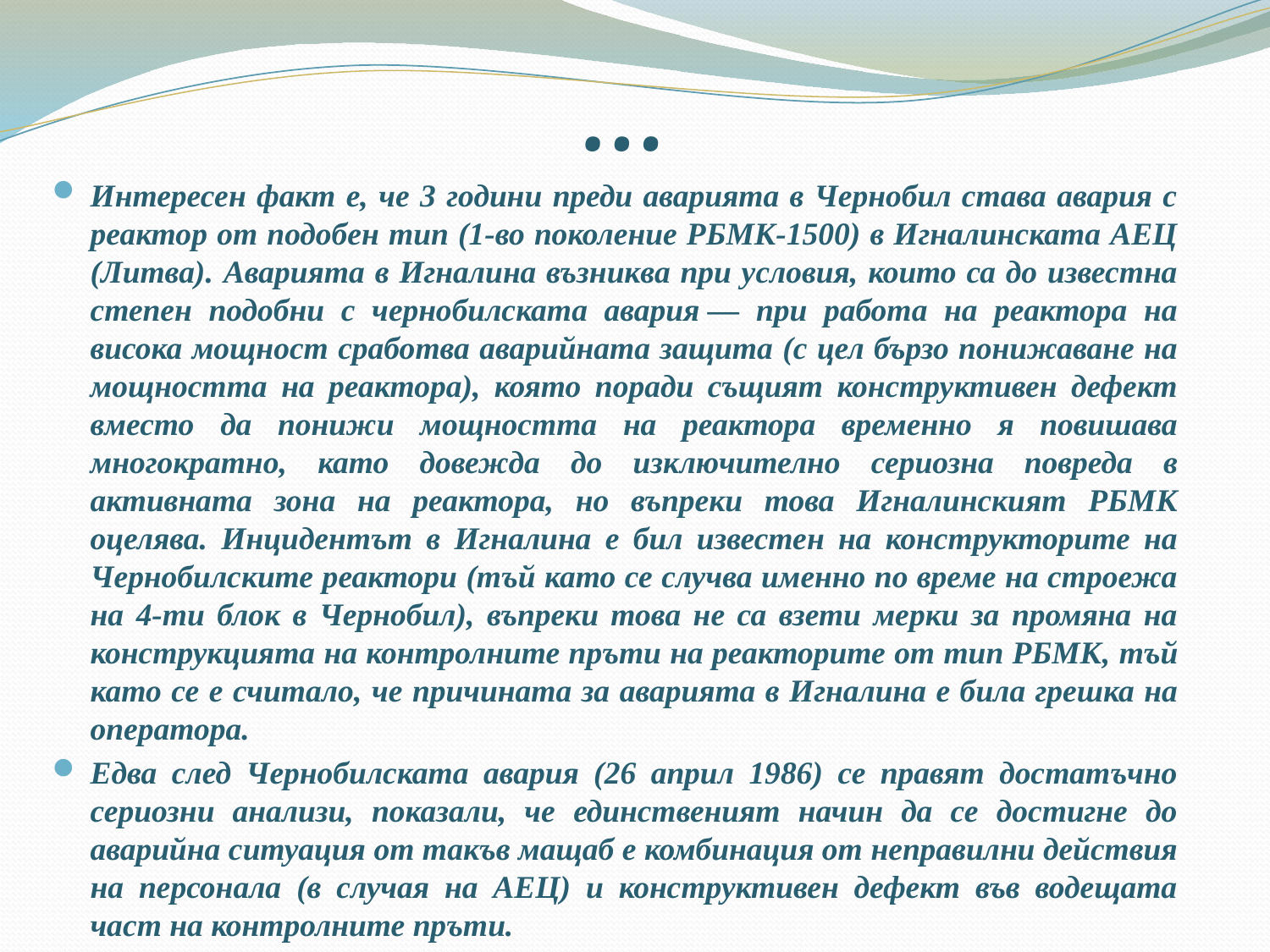

…
Интересен факт е, че 3 години преди аварията в Чернобил става авария с реактор от подобен тип (1-во поколение РБМК-1500) в Игналинската АЕЦ (Литва). Аварията в Игналина възниква при условия, които са до известна степен подобни с чернобилската авария — при работа на реактора на висока мощност сработва аварийната защита (с цел бързо понижаване на мощността на реактора), която поради същият конструктивен дефект вместо да понижи мощността на реактора временно я повишава многократно, като довежда до изключително сериозна повреда в активната зона на реактора, но въпреки това Игналинският РБМК оцелява. Инцидентът в Игналина е бил известен на конструкторите на Чернобилските реактори (тъй като се случва именно по време на строежа на 4-ти блок в Чернобил), въпреки това не са взети мерки за промяна на конструкцията на контролните пръти на реакторите от тип РБМК, тъй като се е считало, че причината за аварията в Игналина е била грешка на оператора.
Едва след Чернобилската авария (26 април 1986) се правят достатъчно сериозни анализи, показали, че единственият начин да се достигне до аварийна ситуация от такъв мащаб е комбинация от неправилни действия на персонала (в случая на АЕЦ) и конструктивен дефект във водещата част на контролните пръти.